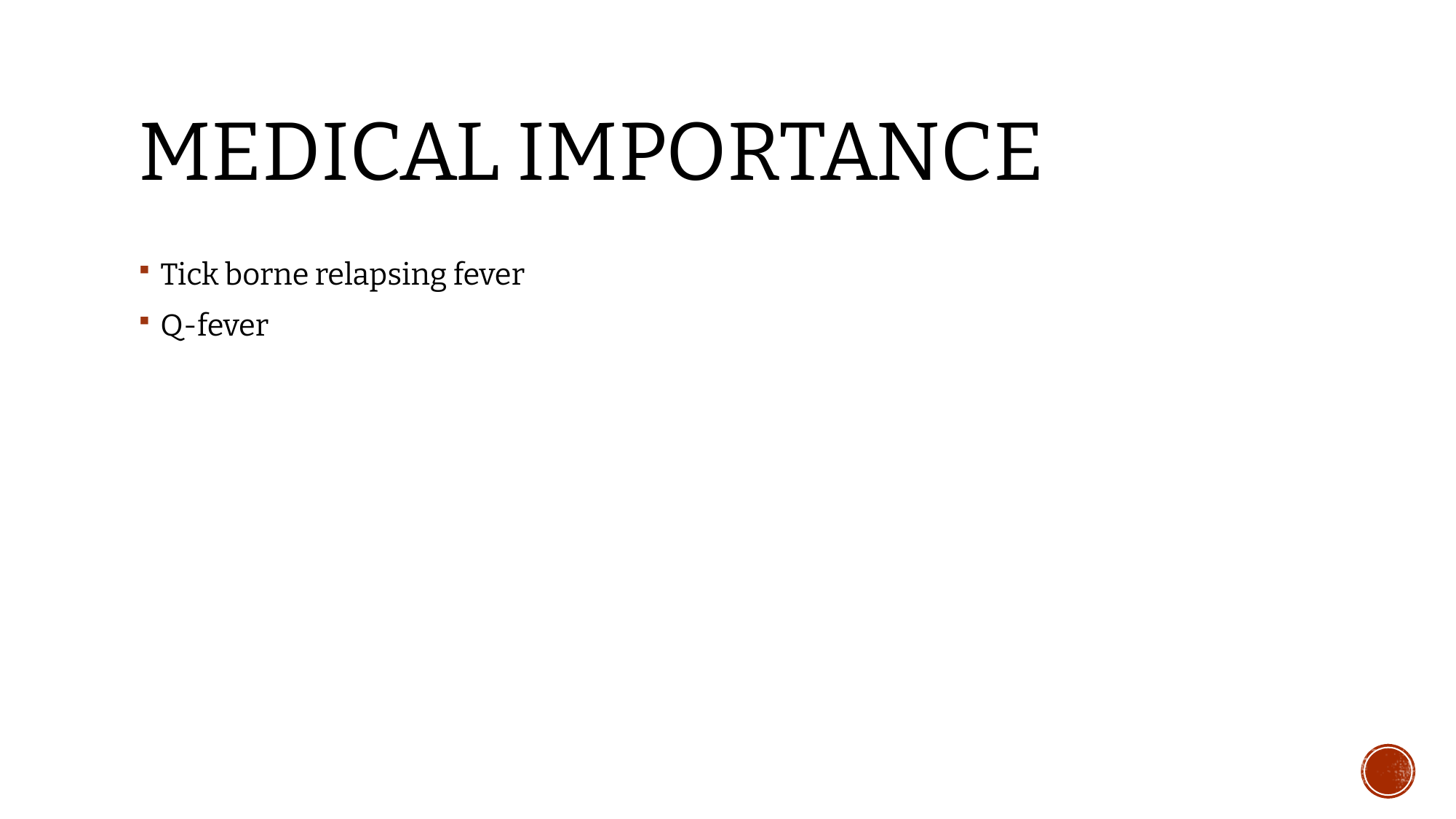

# Medical importance
Tick borne relapsing fever
Q-fever